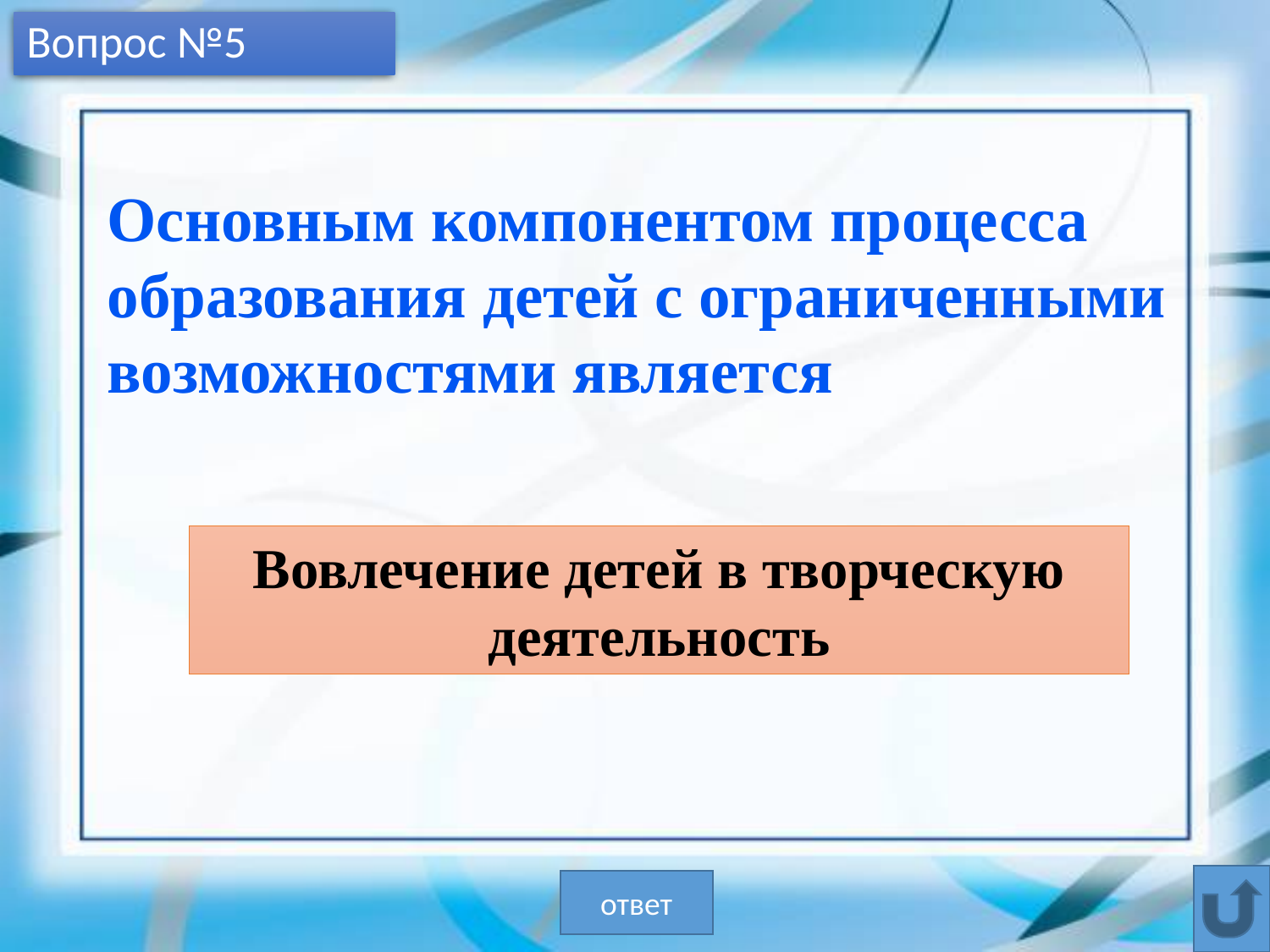

# Вопрос №5
Основным компонентом процесса образования детей с ограниченными возможностями является
Вовлечение детей в творческую деятельность

ответ